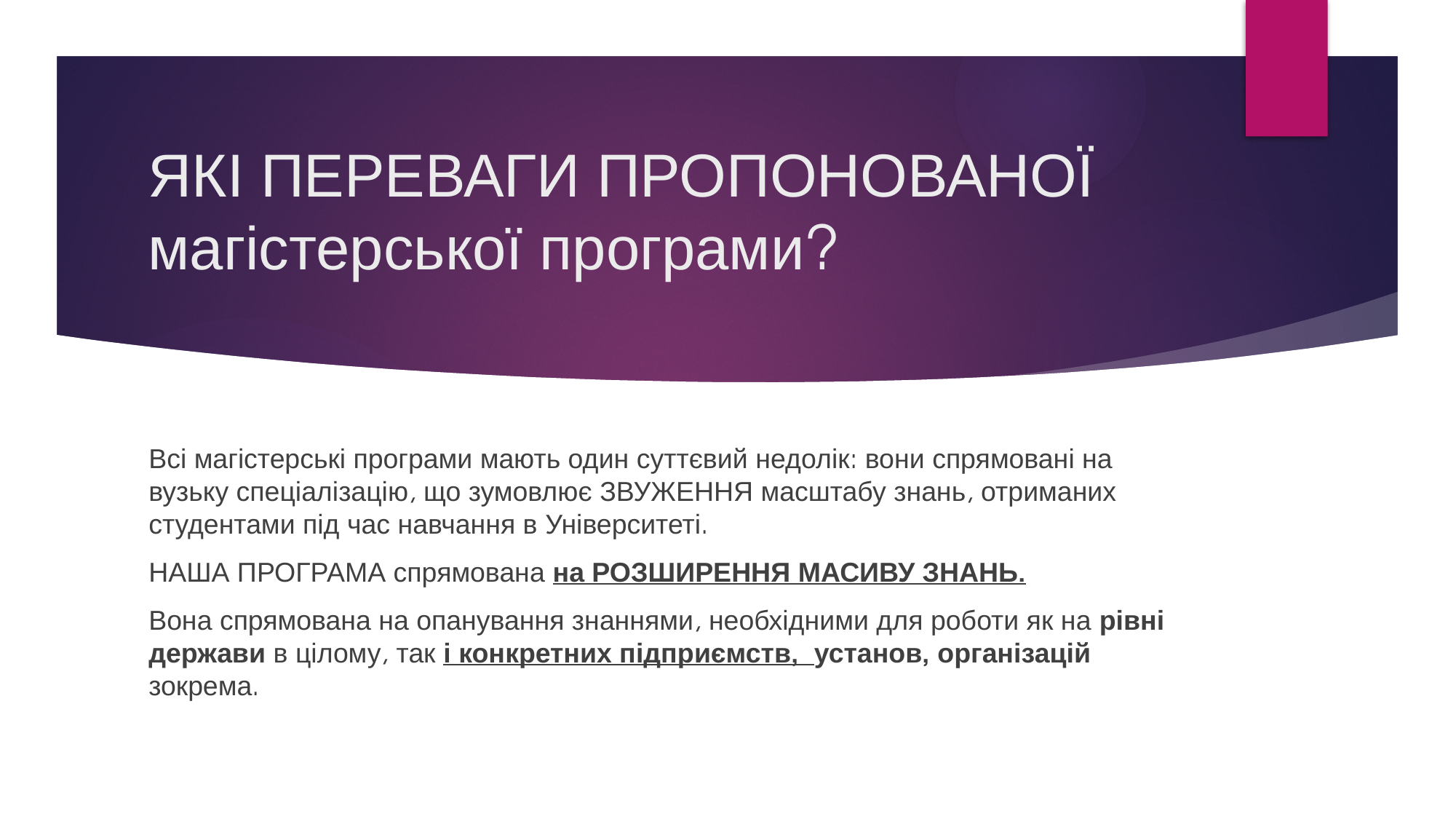

# ЯКІ ПЕРЕВАГИ ПРОПОНОВАНОЇ магістерської програми?
Всі магістерські програми мають один суттєвий недолік: вони спрямовані на вузьку спеціалізацію, що зумовлює ЗВУЖЕННЯ масштабу знань, отриманих студентами під час навчання в Університеті.
НАША ПРОГРАМА спрямована на РОЗШИРЕННЯ МАСИВУ ЗНАНЬ.
Вона спрямована на опанування знаннями, необхідними для роботи як на рівні держави в цілому, так і конкретних підприємств,  установ, організацій зокрема.